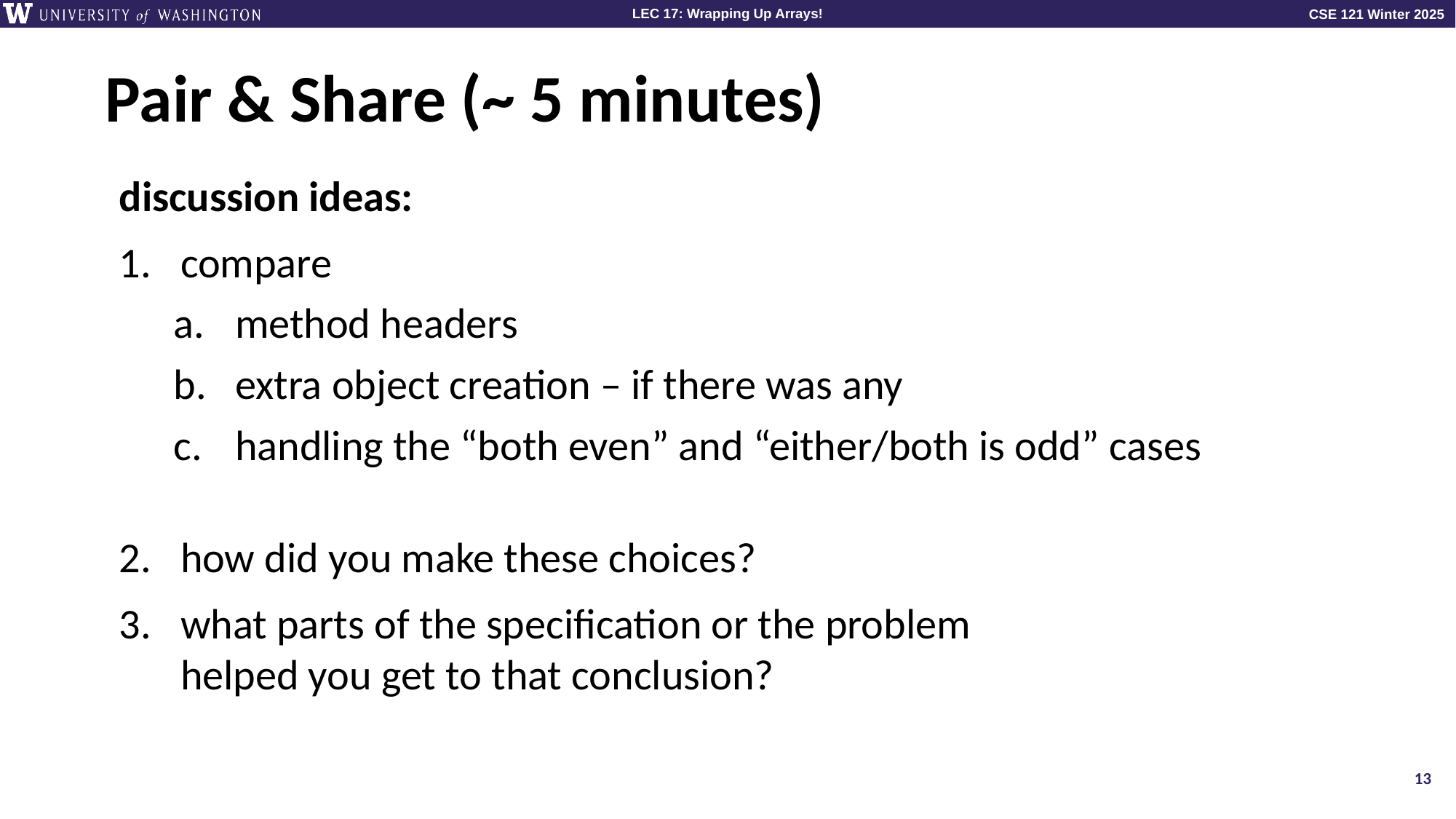

# Pair & Share (~ 5 minutes)
discussion ideas:
compare
method headers
extra object creation – if there was any
handling the “both even” and “either/both is odd” cases
how did you make these choices?
what parts of the specification or the problem
helped you get to that conclusion?
13